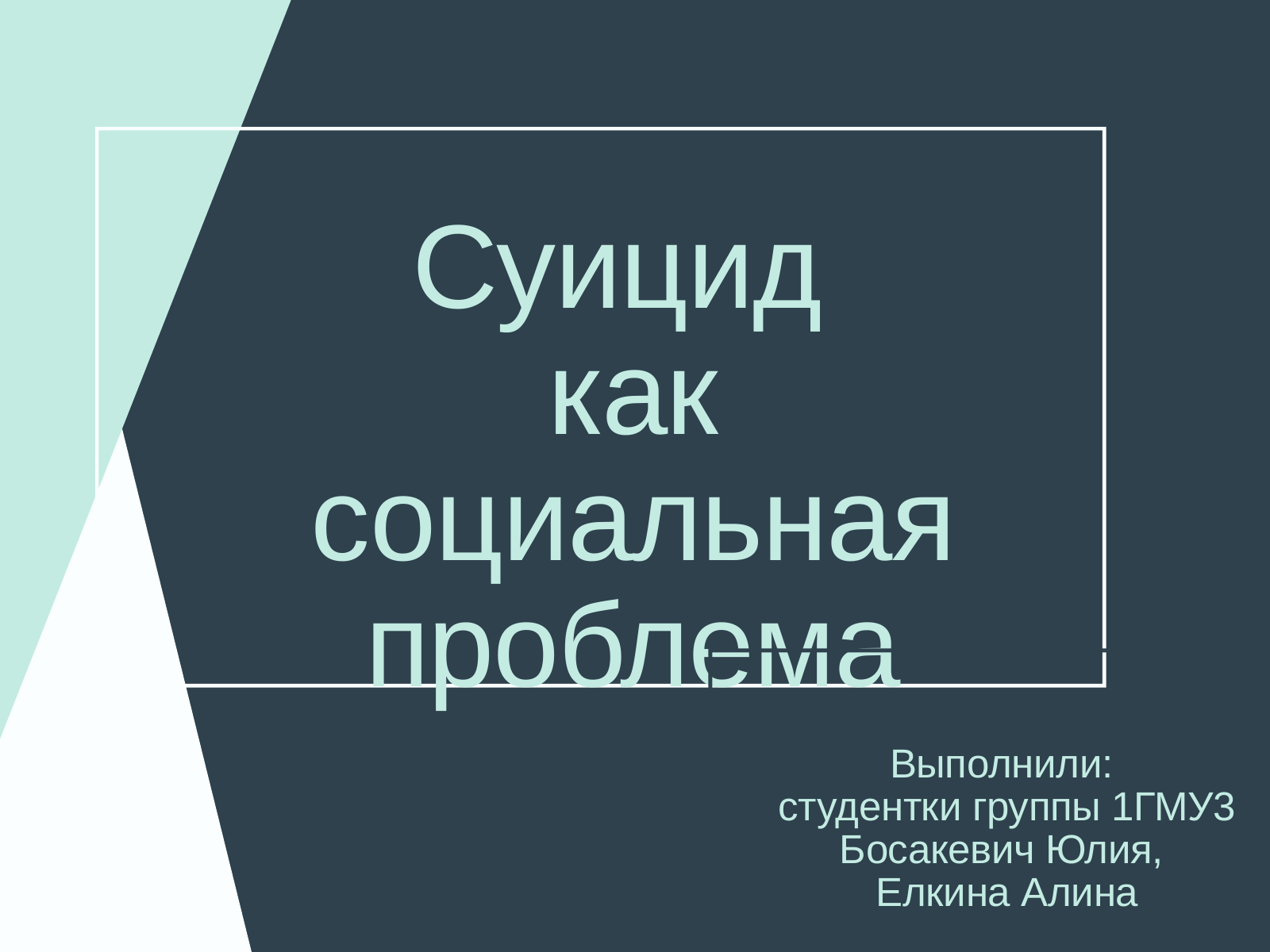

Суицид
как социальная проблема

Выполнили:
студентки группы 1ГМУ3
Босакевич Юлия,
Елкина Алина